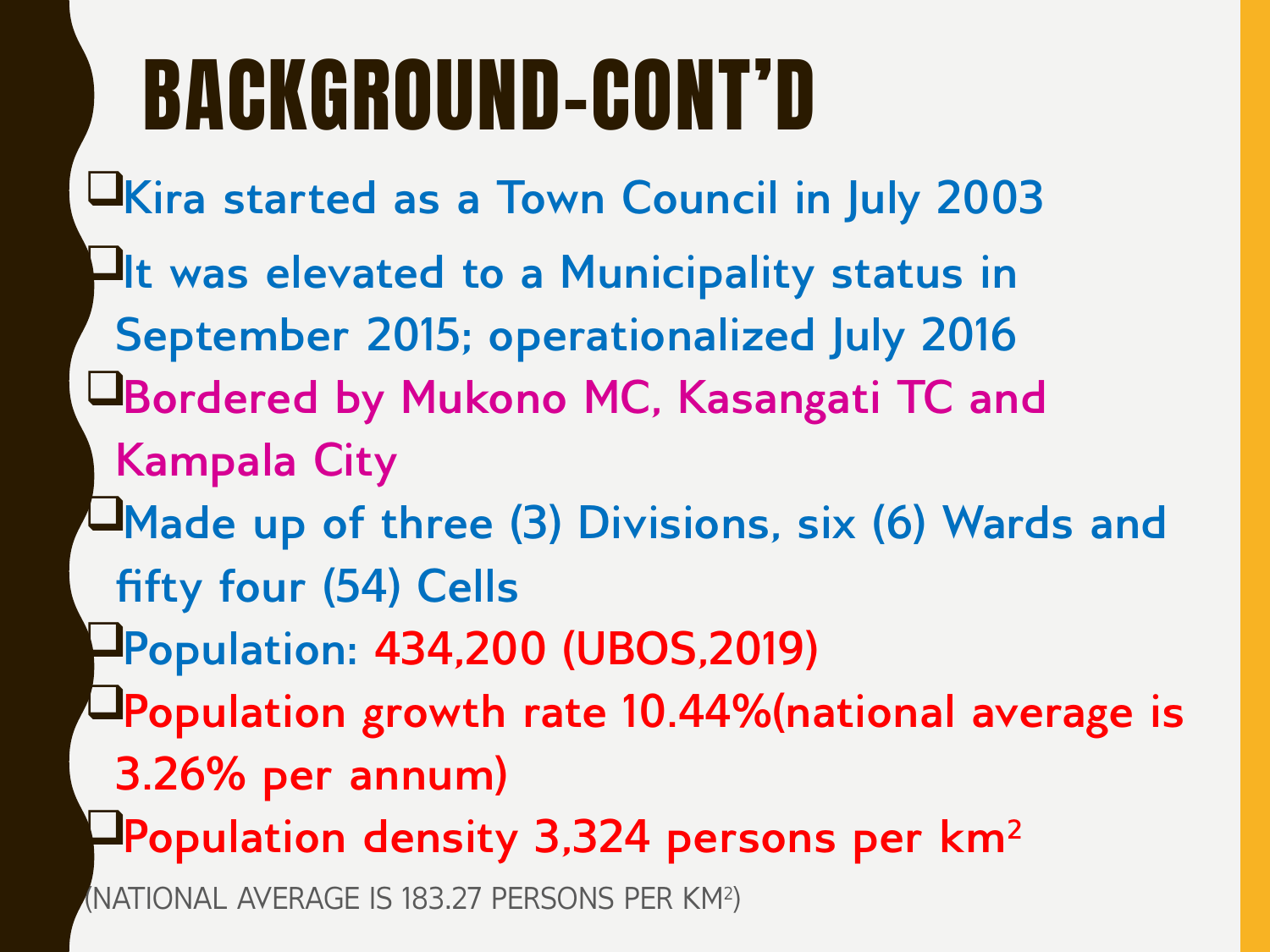

# Background-cont’d
Kira started as a Town Council in July 2003
It was elevated to a Municipality status in September 2015; operationalized July 2016
Bordered by Mukono MC, Kasangati TC and Kampala City
Made up of three (3) Divisions, six (6) Wards and fifty four (54) Cells
Population: 434,200 (UBOS,2019)
Population growth rate 10.44%(national average is 3.26% per annum)
Population density 3,324 persons per km2
(NATIONAL AVERAGE IS 183.27 PERSONS PER KM2)